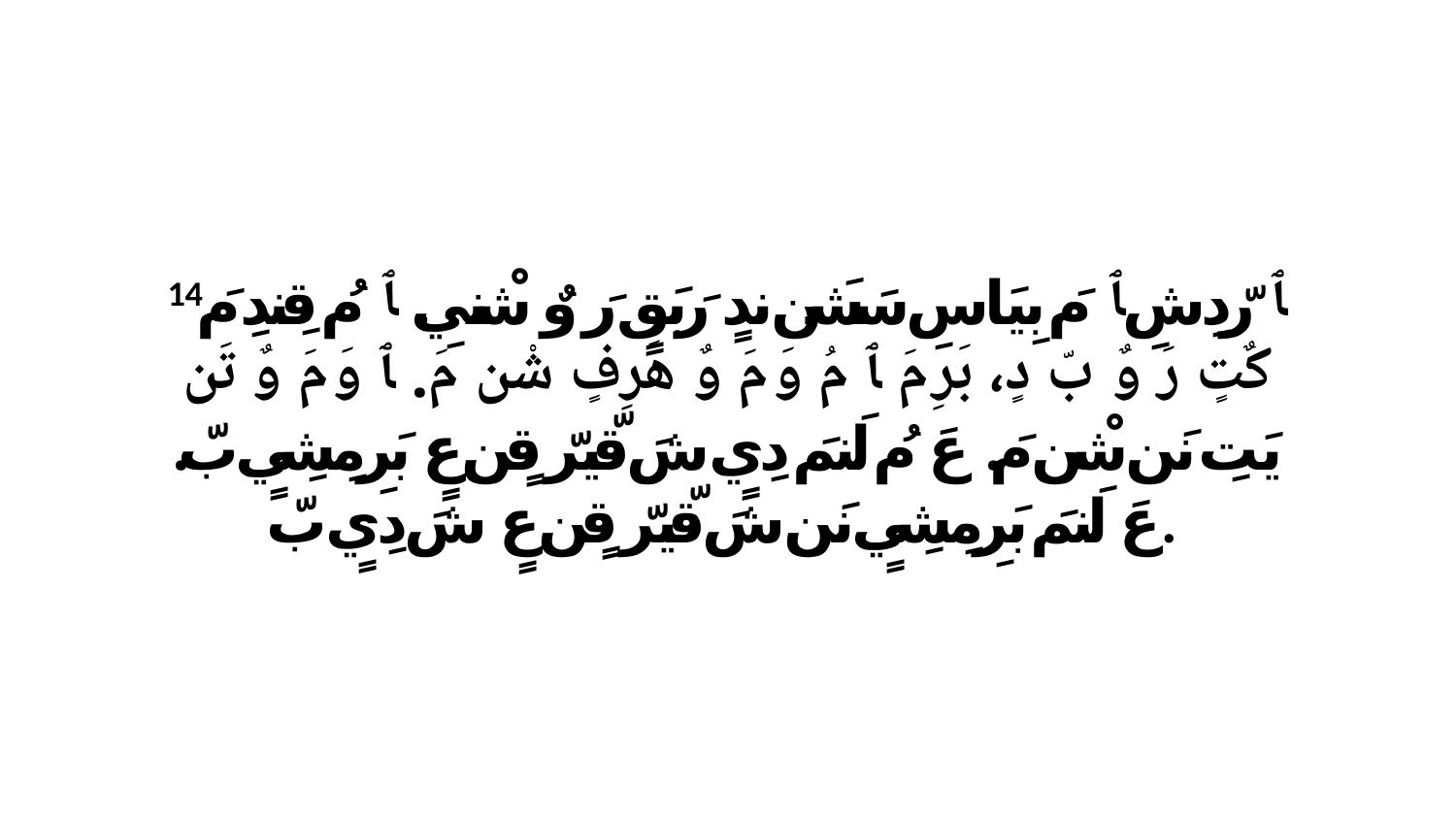

14 ﭑ رّدِشِ ﭑ مَ بِيَاسِ سَشَن ندٍ رَبَقٍ رَ وٌ شْنيِ. ﭑ مُ قِندِ مَ كٌتٍ رَ وٌ بّ دٍ، بَرِ مَ ﭑ مُ وَ مَ وٌ هَرِفٍ شْن مَ. ﭑ وَ مَ وٌ تَن يَتِ نَن شْن مَ. عَ مُ لَنمَ دِيٍ شَ قّيرّ قٍن عٍ بَرِ مِشِيٍ بّ. عَ لَنمَ بَرِ مِشِيٍ نَن شَ قّيرّ قٍن عٍ شَ دِيٍ بّ.